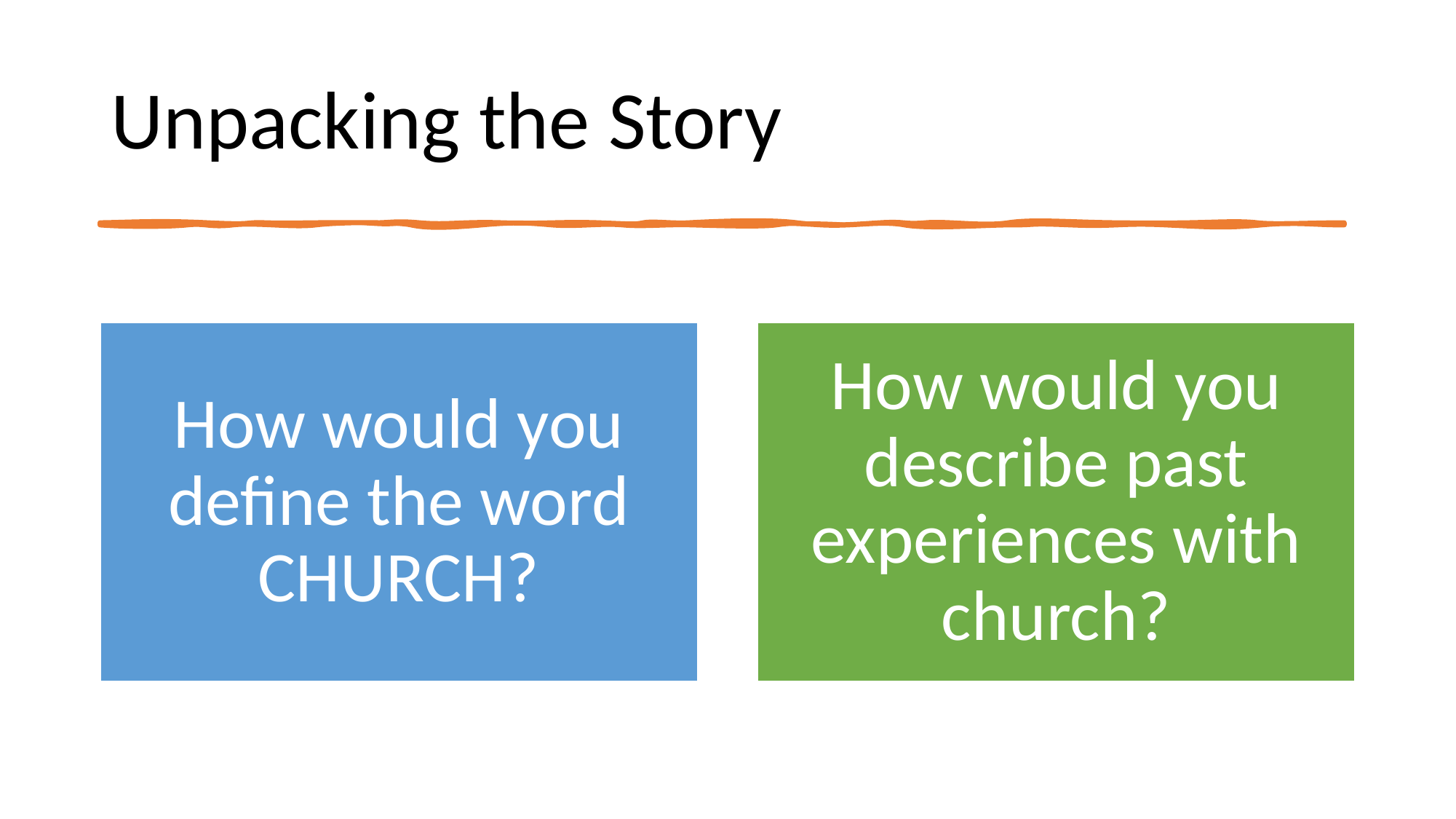

# Unpacking the Story

How would you define the word CHURCH?
How would you describe past experiences with church?